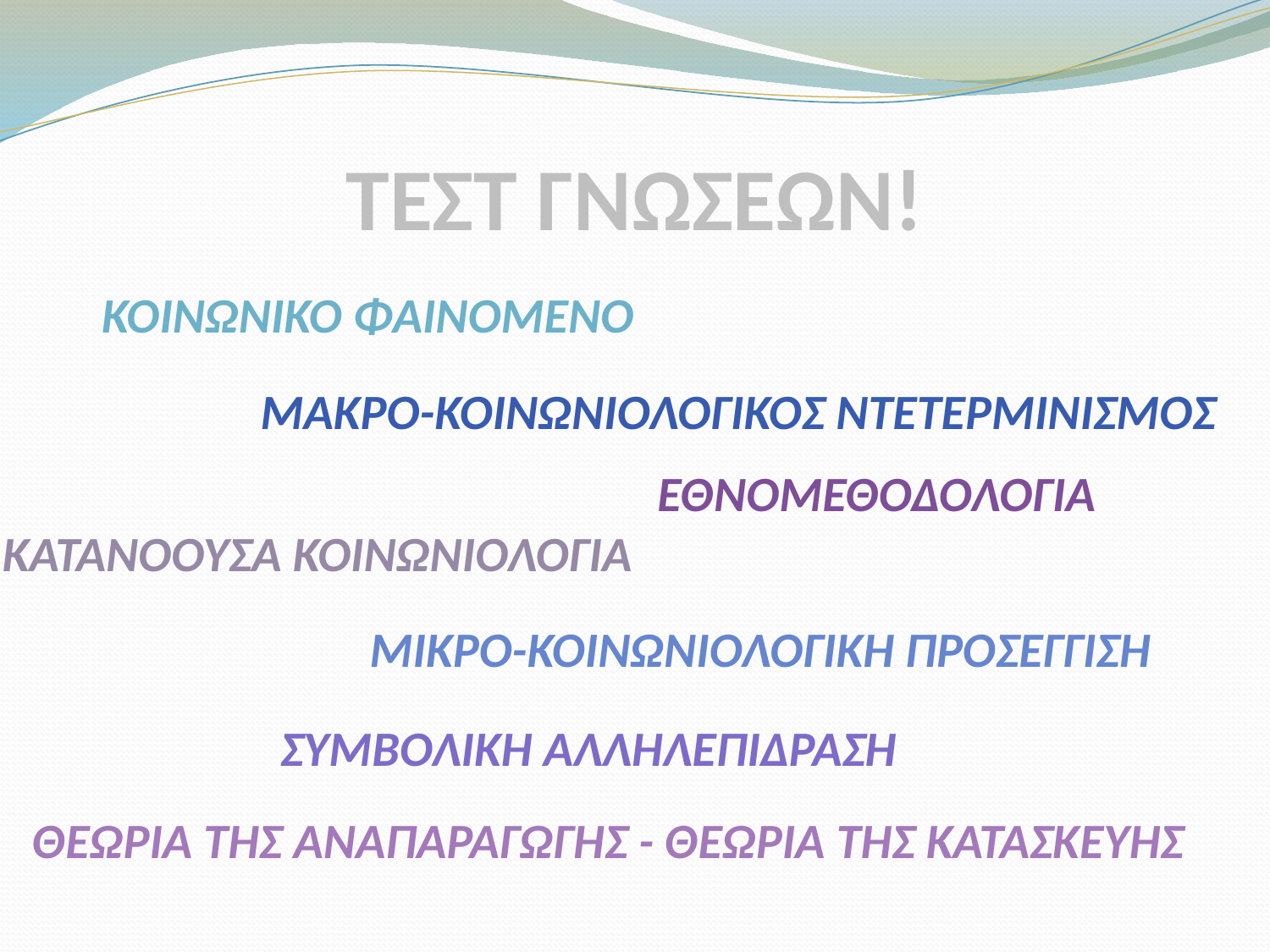

# ΤΕΣΤ ΓΝΩΣΕΩΝ!
ΚΟΙΝΩΝΙΚΟ ΦΑΙΝΟΜΕΝΟ
ΜΑΚΡΟ-ΚΟΙΝΩΝΙΟΛΟΓΙΚΟΣ ΝΤΕΤΕΡΜΙΝΙΣΜΟΣ
ΕΘΝΟΜΕΘΟΔΟΛΟΓΙΑ
ΚΑΤΑΝΟΟΥΣΑ ΚΟΙΝΩΝΙΟΛΟΓΙΑ
ΜΙΚΡΟ-ΚΟΙΝΩΝΙΟΛΟΓΙΚΗ ΠΡΟΣΕΓΓΙΣΗ
ΣΥΜΒΟΛΙΚΗ ΑΛΛΗΛΕΠΙΔΡΑΣΗ
ΘΕΩΡΙΑ ΤΗΣ ΑΝΑΠΑΡΑΓΩΓΗΣ - ΘΕΩΡΙΑ ΤΗΣ ΚΑΤΑΣΚΕΥΗΣ